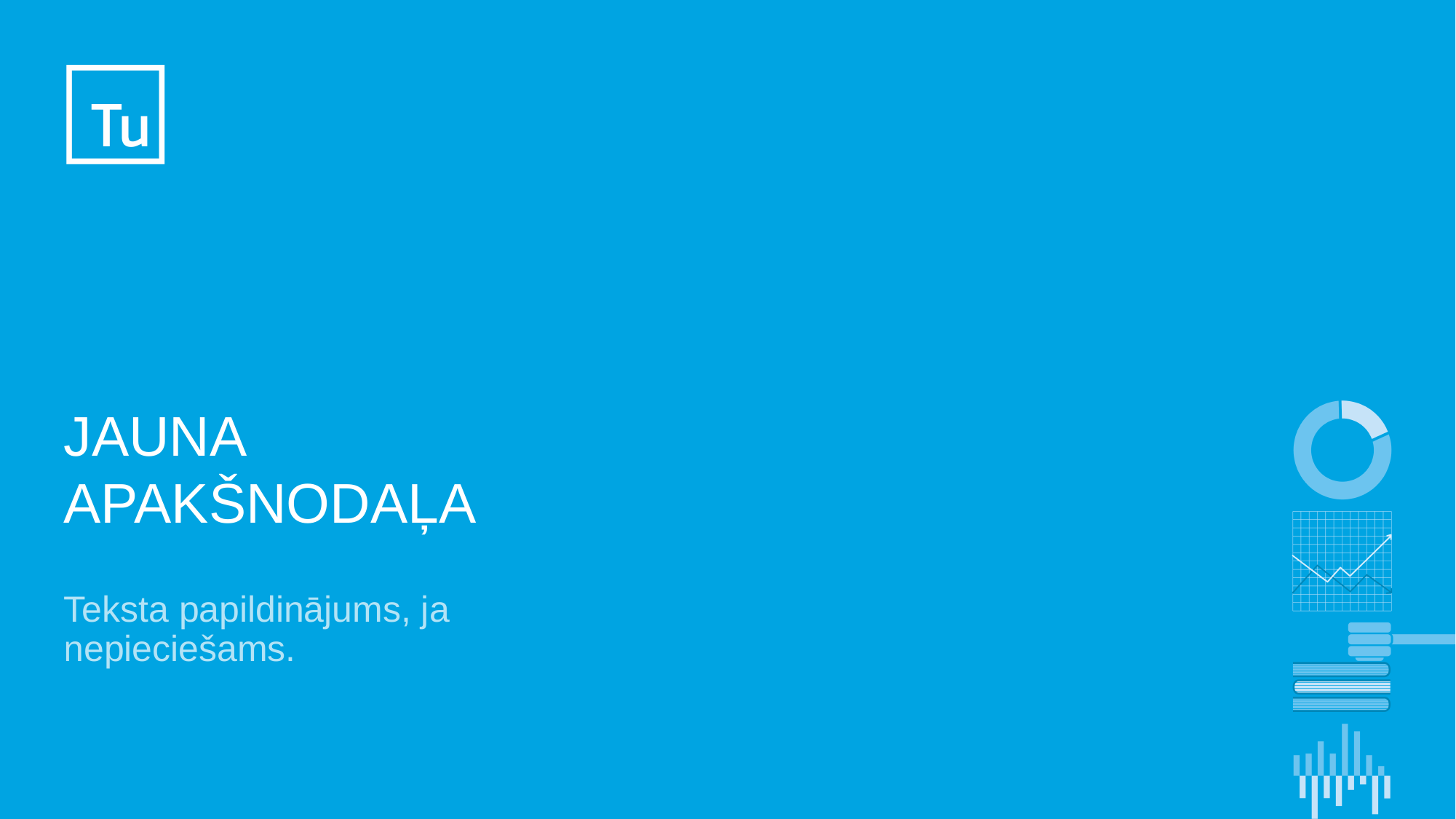

# JAUNA APAKŠNODAĻA
Teksta papildinājums, ja nepieciešams.